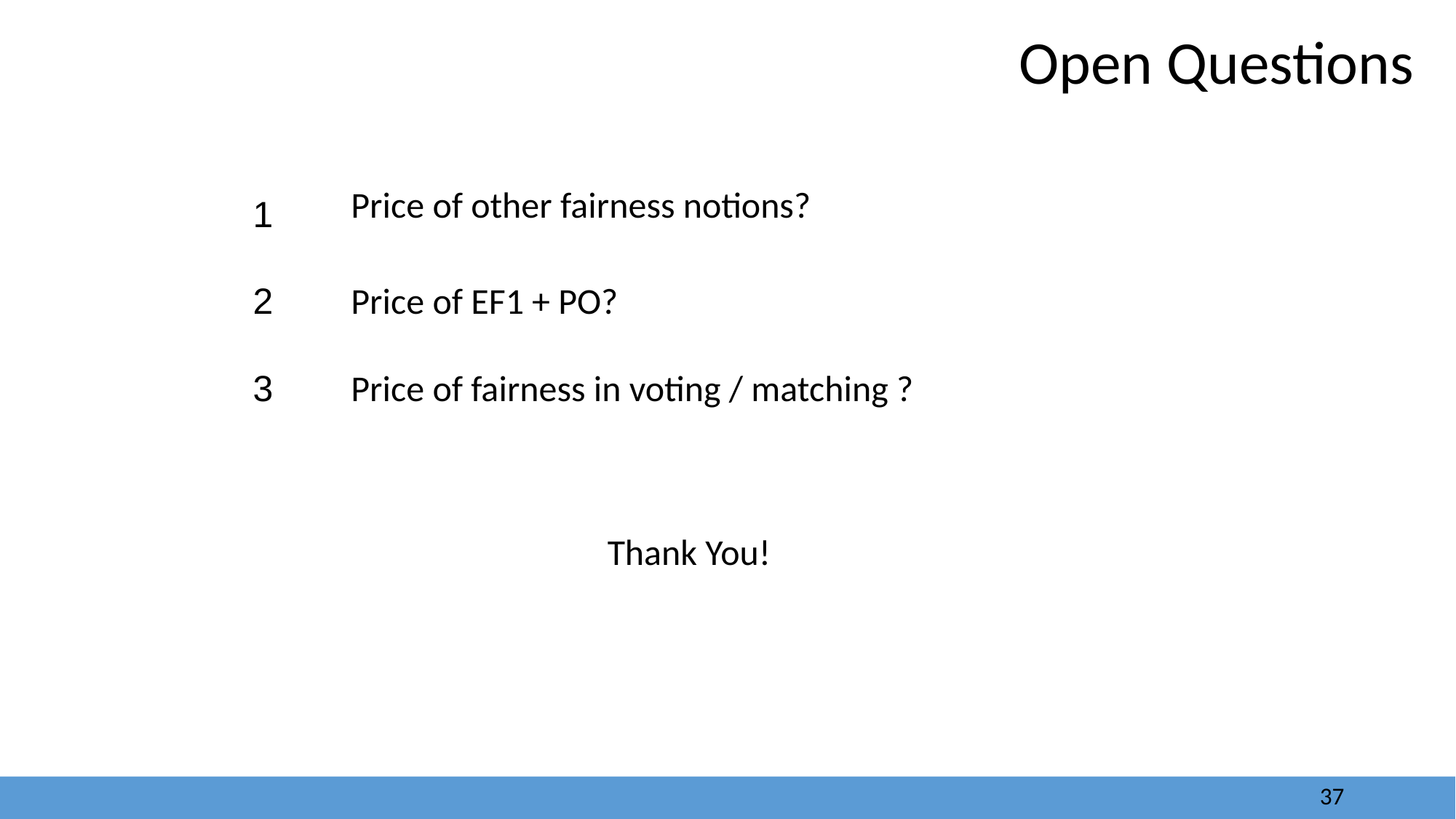

37
Open Questions
Price of other fairness notions?
1
2
Price of EF1 + PO?
Price of fairness in voting / matching ?
3
Thank You!